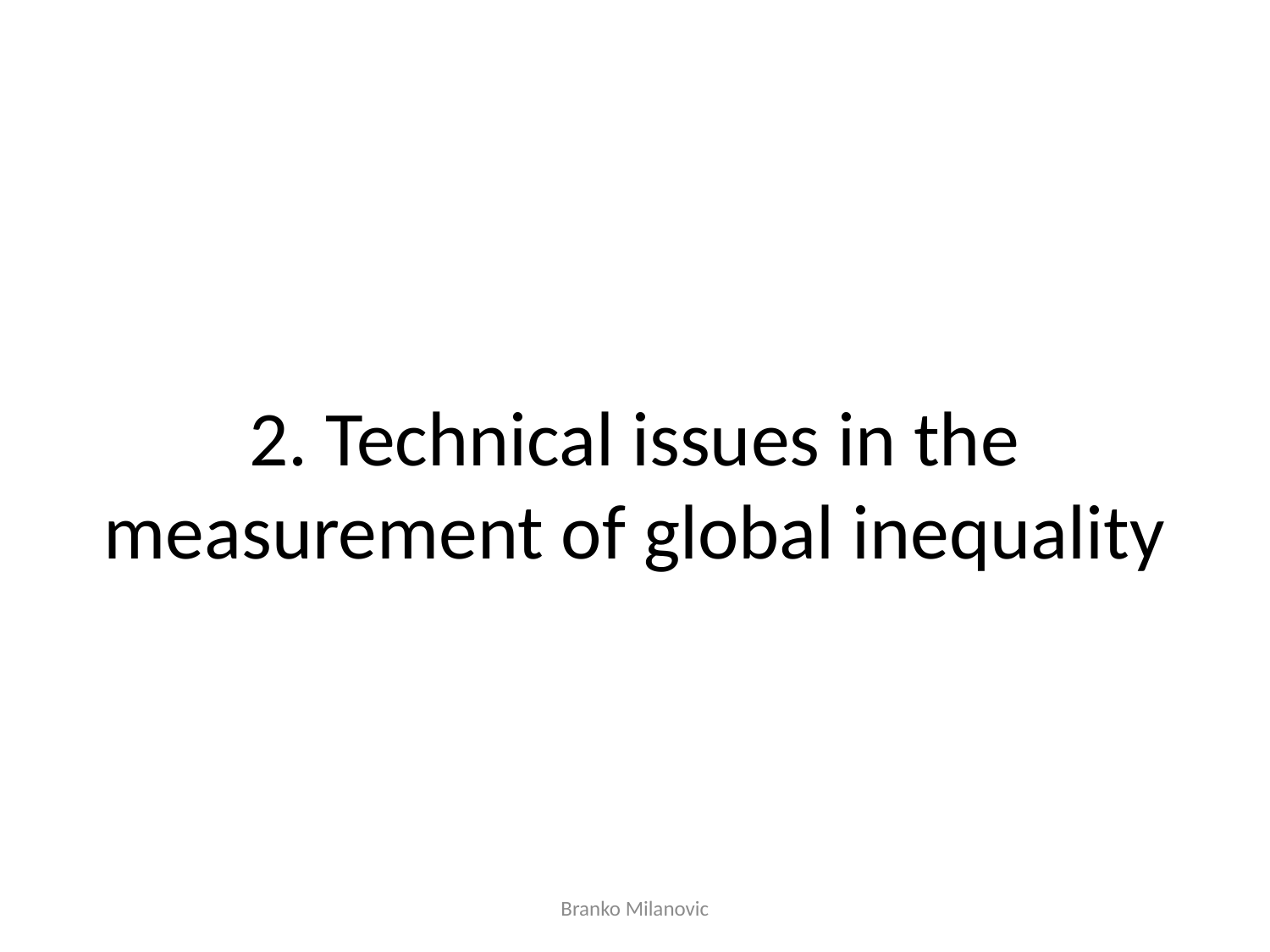

# 2. Technical issues in the measurement of global inequality
Branko Milanovic